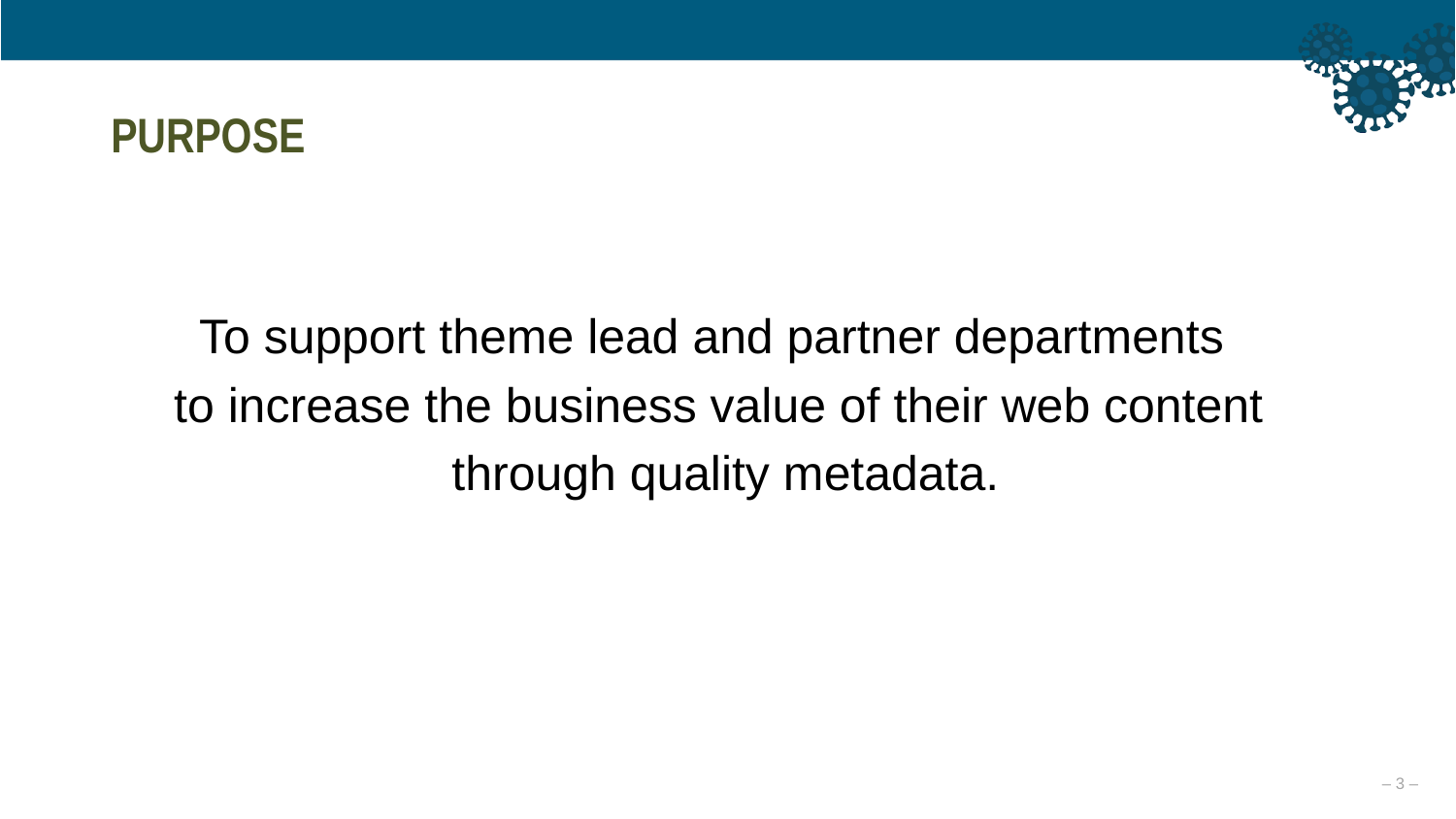

# PURPOSE

To support theme lead and partner departments
to increase the business value of their web content
 through quality metadata.